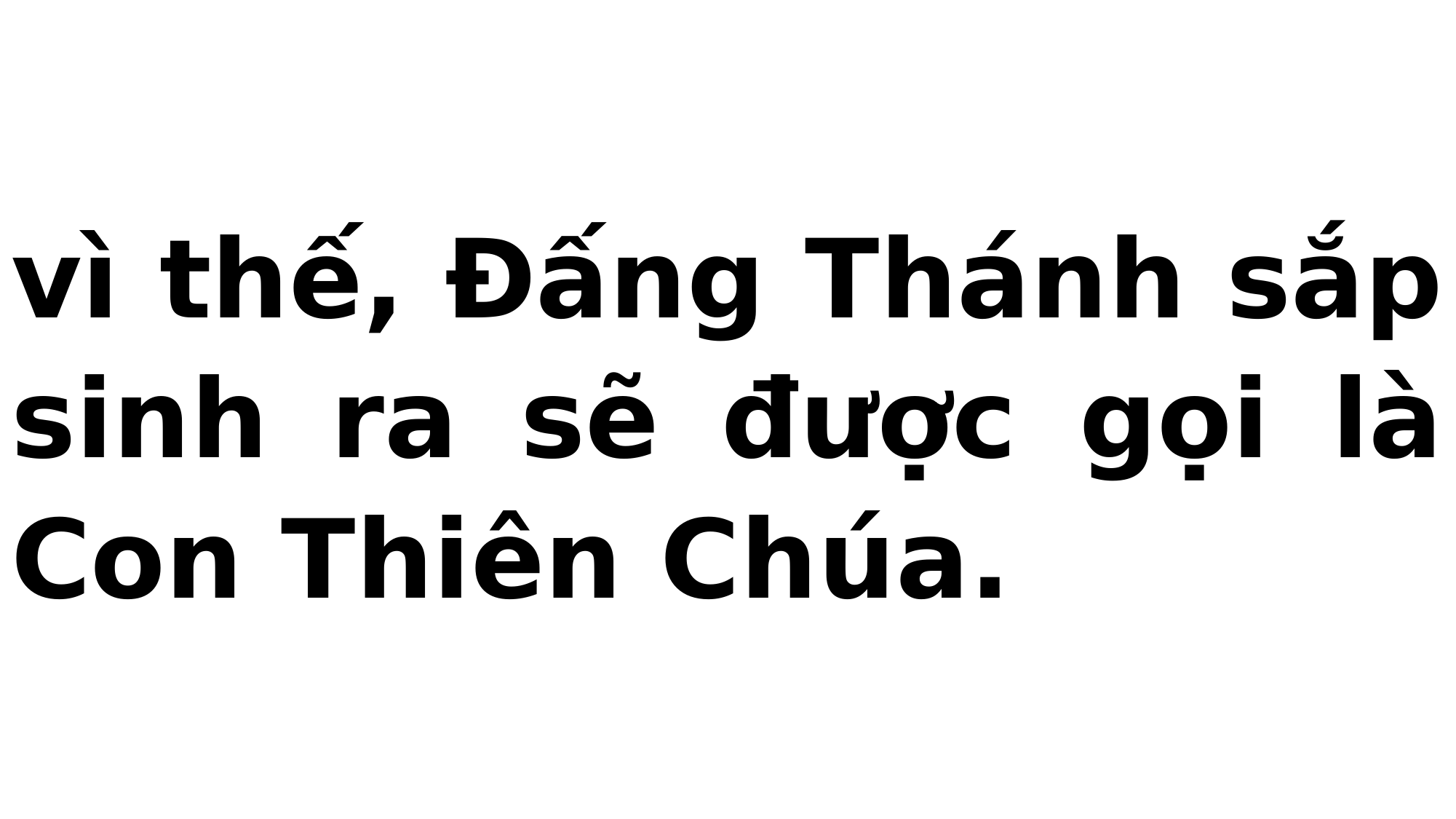

# vì thế, Đấng Thánh sắp sinh ra sẽ được gọi là Con Thiên Chúa.